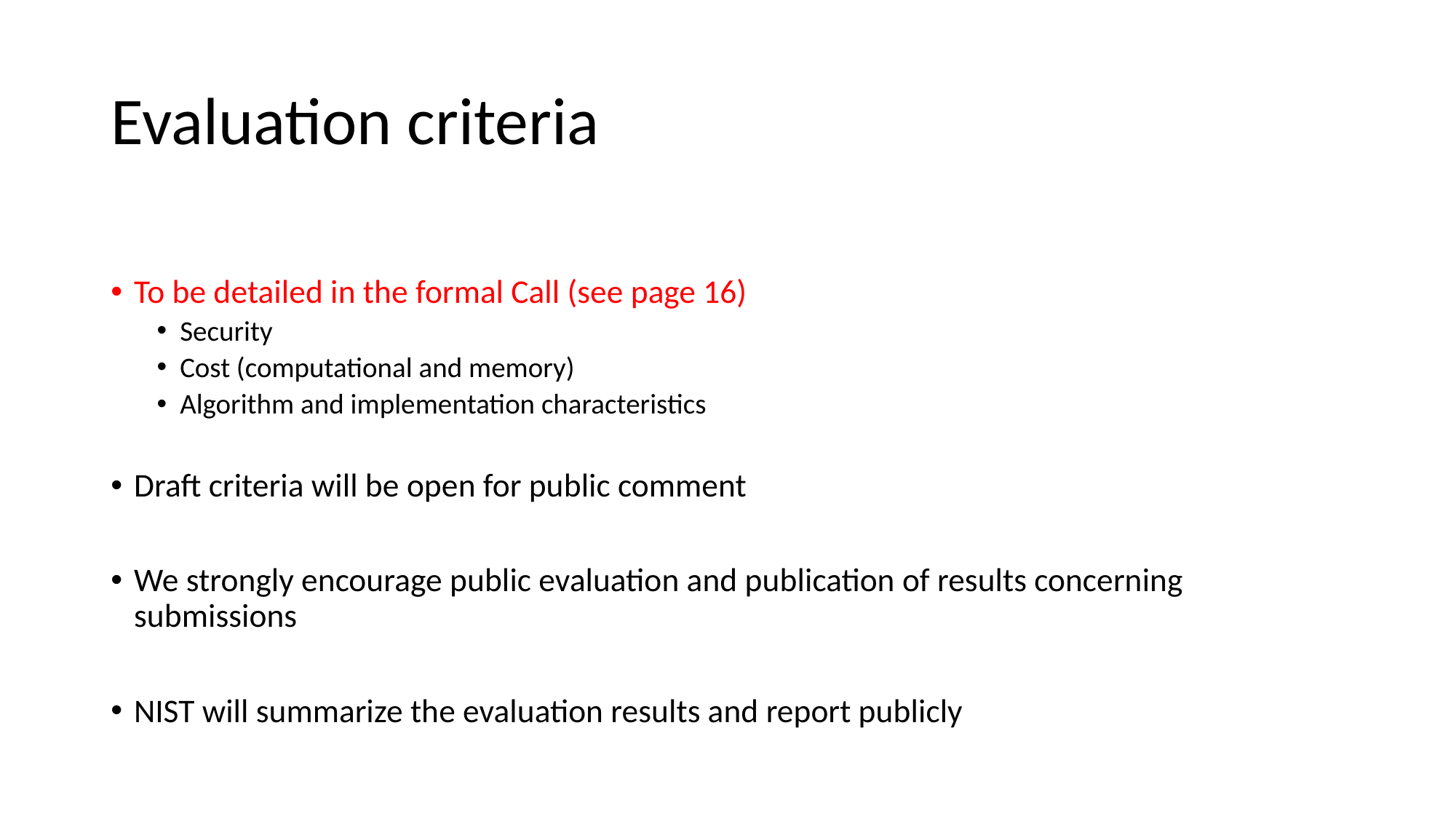

# Evaluation criteria

To be detailed in the formal Call (see page 16)
Security
Cost (computational and memory)
Algorithm and implementation characteristics

Draft criteria will be open for public comment

We strongly encourage public evaluation and publication of results concerning submissions

NIST will summarize the evaluation results and report publicly